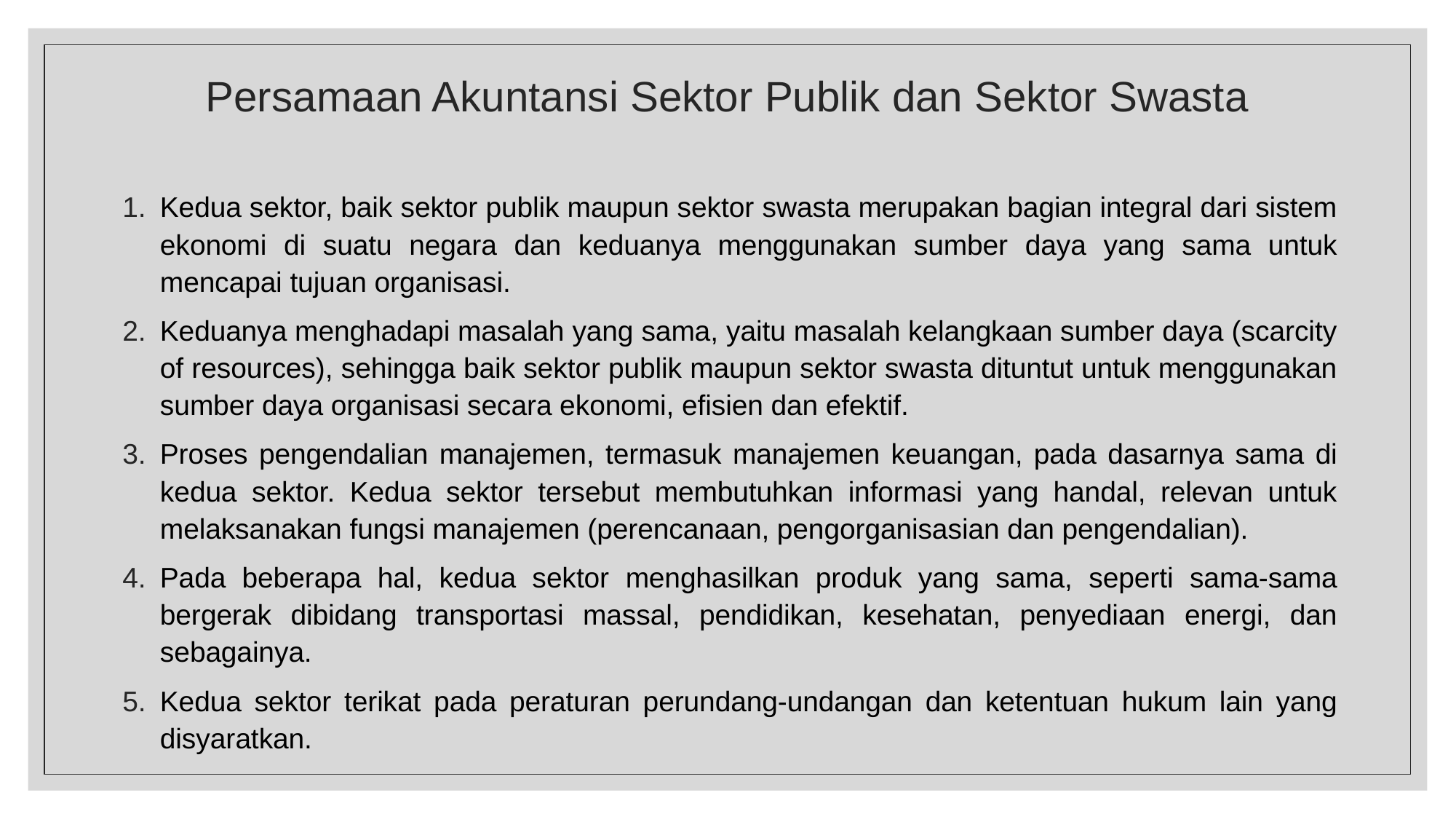

# Persamaan Akuntansi Sektor Publik dan Sektor Swasta
Kedua sektor, baik sektor publik maupun sektor swasta merupakan bagian integral dari sistem ekonomi di suatu negara dan keduanya menggunakan sumber daya yang sama untuk mencapai tujuan organisasi.
Keduanya menghadapi masalah yang sama, yaitu masalah kelangkaan sumber daya (scarcity of resources), sehingga baik sektor publik maupun sektor swasta dituntut untuk menggunakan sumber daya organisasi secara ekonomi, efisien dan efektif.
Proses pengendalian manajemen, termasuk manajemen keuangan, pada dasarnya sama di kedua sektor. Kedua sektor tersebut membutuhkan informasi yang handal, relevan untuk melaksanakan fungsi manajemen (perencanaan, pengorganisasian dan pengendalian).
Pada beberapa hal, kedua sektor menghasilkan produk yang sama, seperti sama-sama bergerak dibidang transportasi massal, pendidikan, kesehatan, penyediaan energi, dan sebagainya.
Kedua sektor terikat pada peraturan perundang-undangan dan ketentuan hukum lain yang disyaratkan.